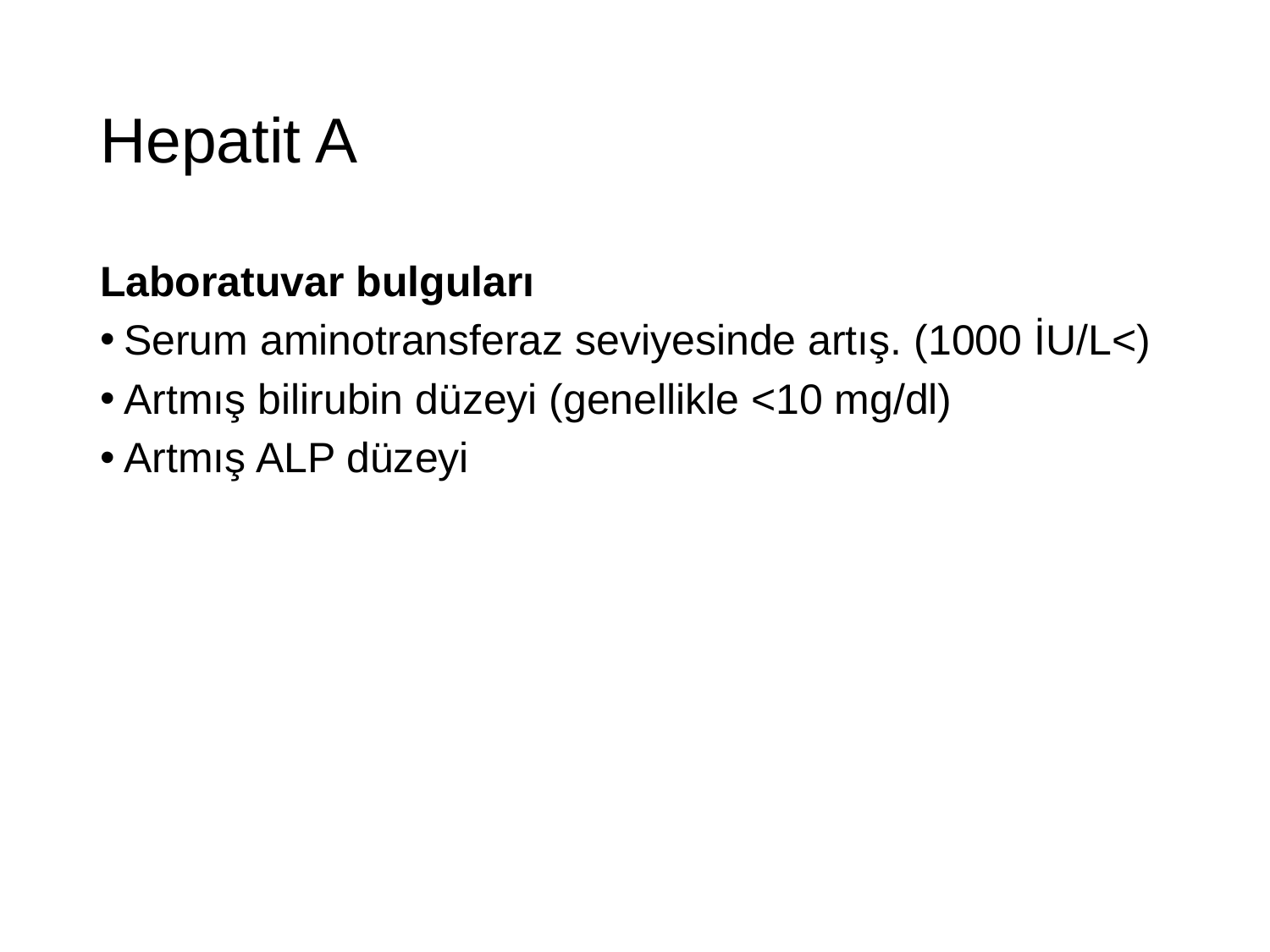

# Hepatit A
Laboratuvar bulguları
Serum aminotransferaz seviyesinde artış. (1000 İU/L<)
Artmış bilirubin düzeyi (genellikle <10 mg/dl)
Artmış ALP düzeyi